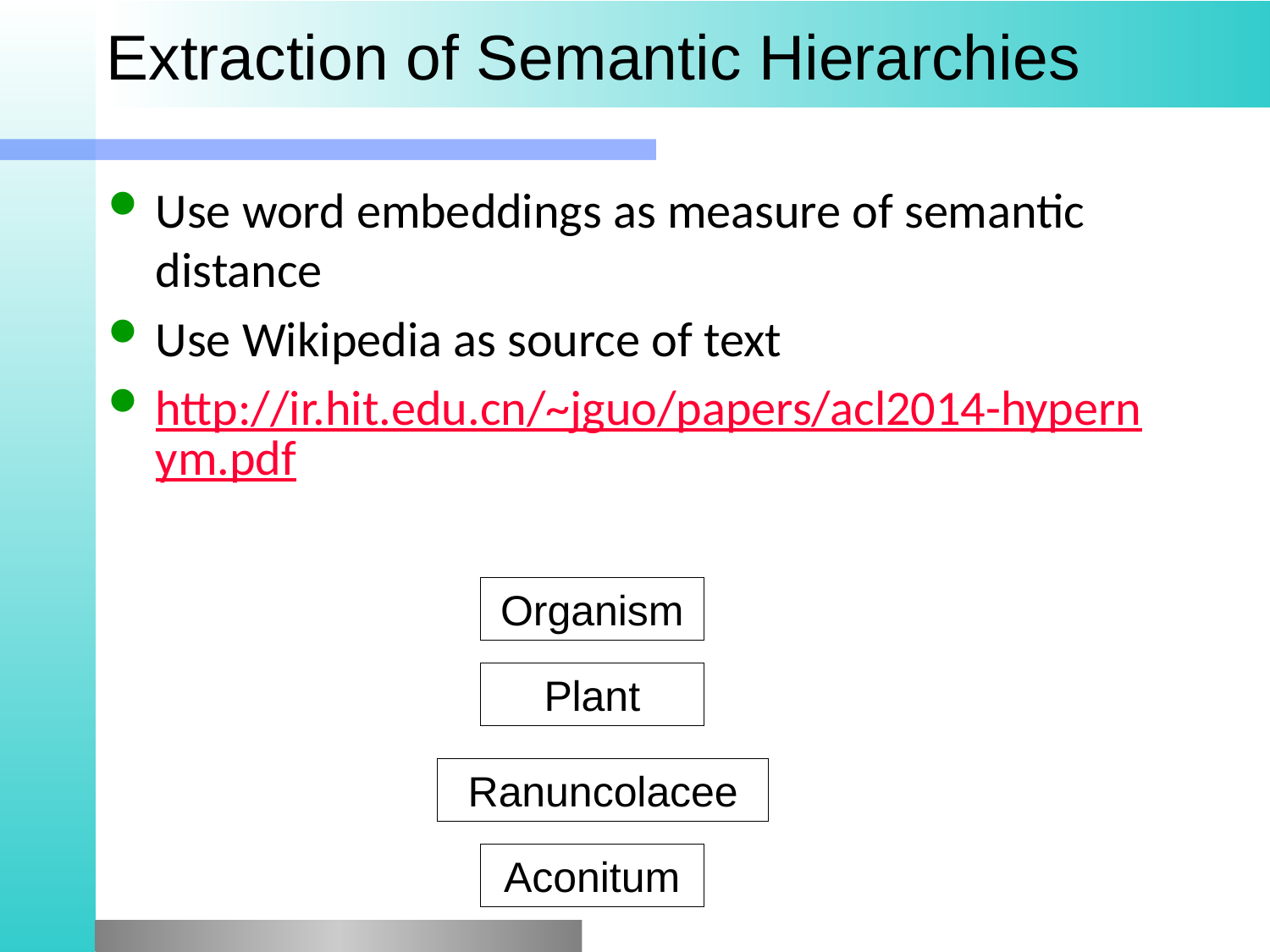

# Extraction of Semantic Hierarchies
Use word embeddings as measure of semantic distance
Use Wikipedia as source of text
http://ir.hit.edu.cn/~jguo/papers/acl2014-hypernym.pdf
Organism
Plant
Ranuncolacee
Aconitum